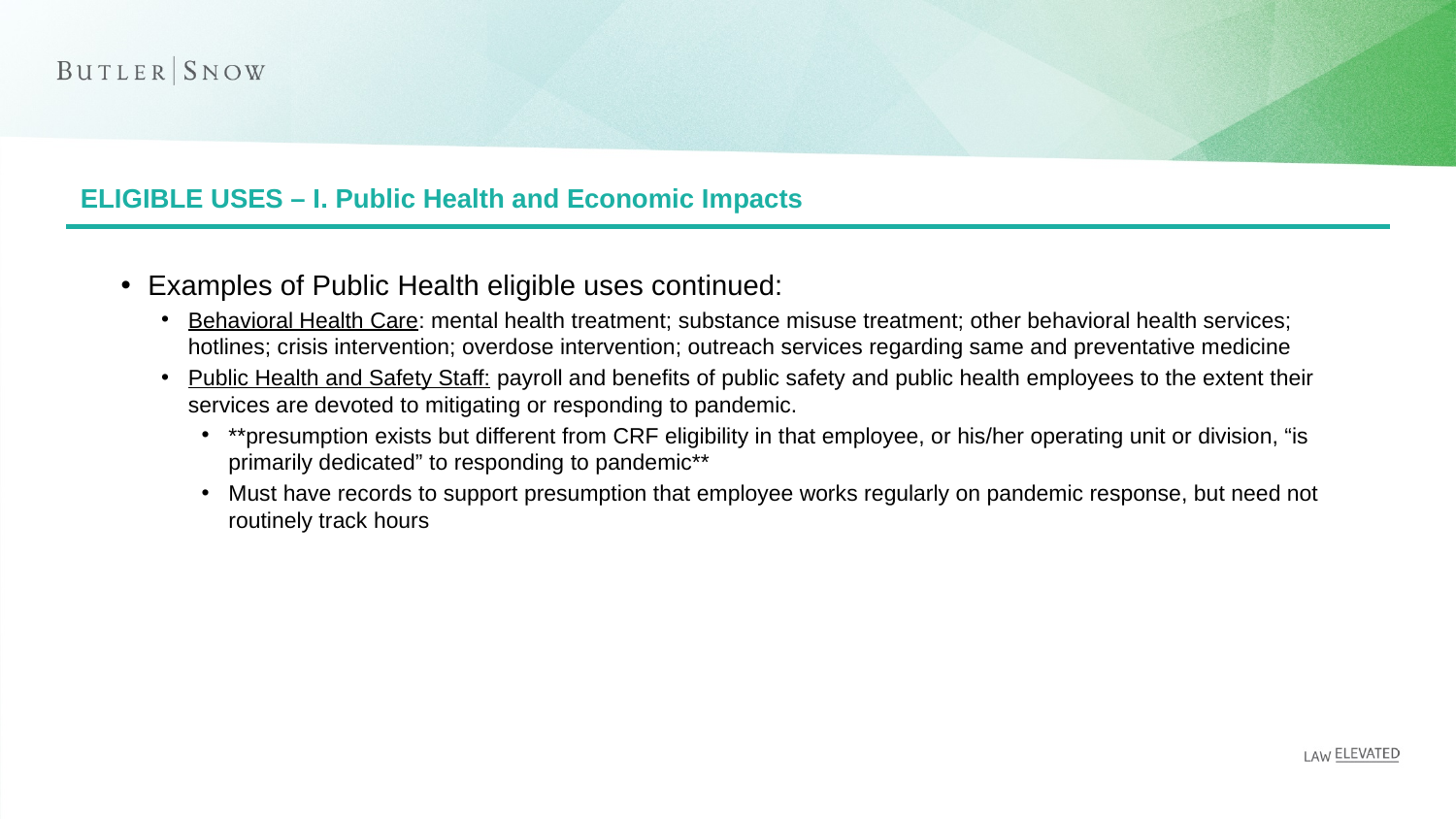

# ELIGIBLE USES – I. Public Health and Economic Impacts
Examples of Public Health eligible uses continued:
Behavioral Health Care: mental health treatment; substance misuse treatment; other behavioral health services; hotlines; crisis intervention; overdose intervention; outreach services regarding same and preventative medicine
Public Health and Safety Staff: payroll and benefits of public safety and public health employees to the extent their services are devoted to mitigating or responding to pandemic.
**presumption exists but different from CRF eligibility in that employee, or his/her operating unit or division, “is primarily dedicated” to responding to pandemic**
Must have records to support presumption that employee works regularly on pandemic response, but need not routinely track hours